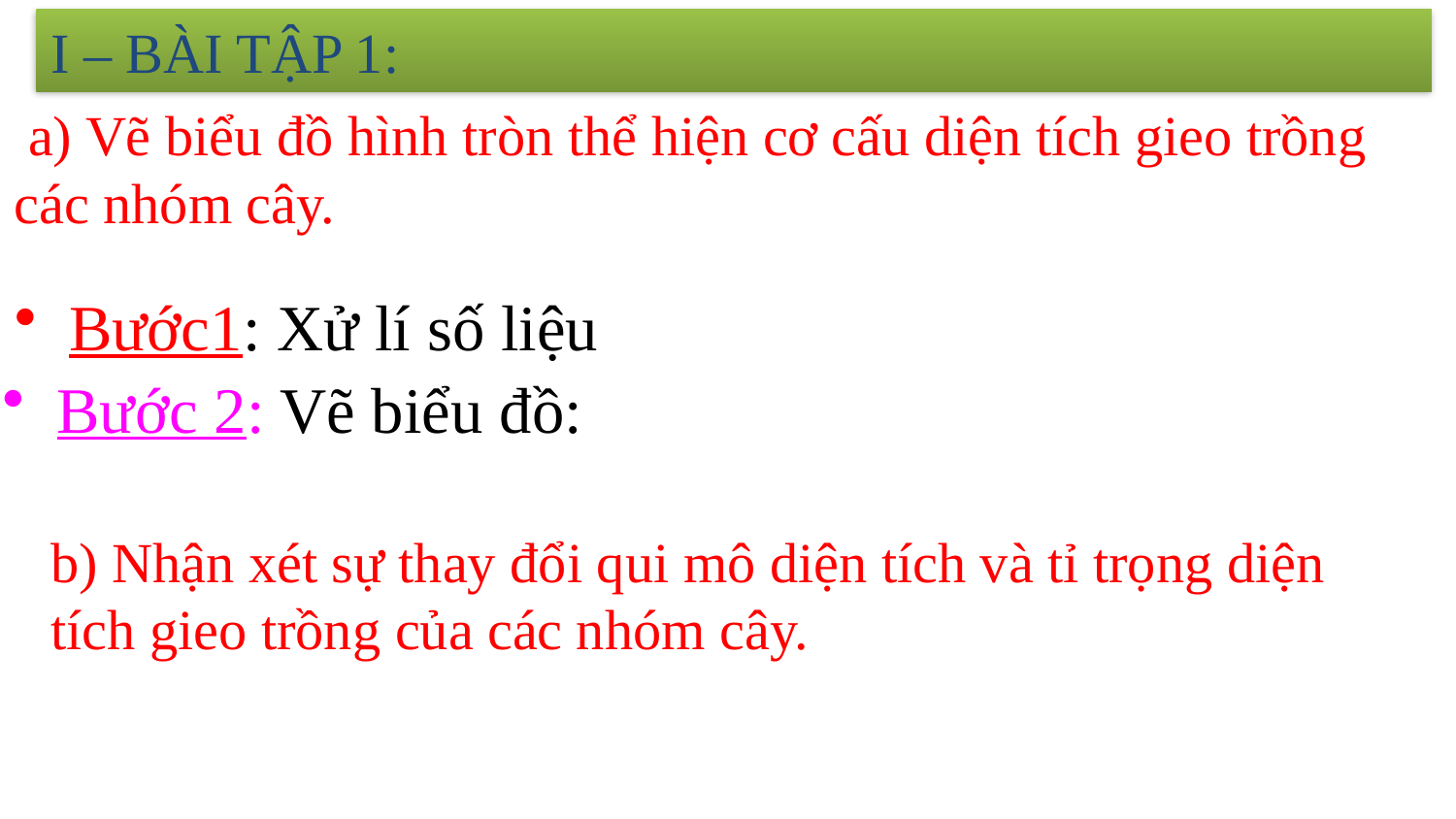

I – BÀI TẬP 1:
 a) Vẽ biểu đồ hình tròn thể hiện cơ cấu diện tích gieo trồng các nhóm cây.
Bước1: Xử lí số liệu

Bước 2: Vẽ biểu đồ:
b) Nhận xét sự thay đổi qui mô diện tích và tỉ trọng diện tích gieo trồng của các nhóm cây.